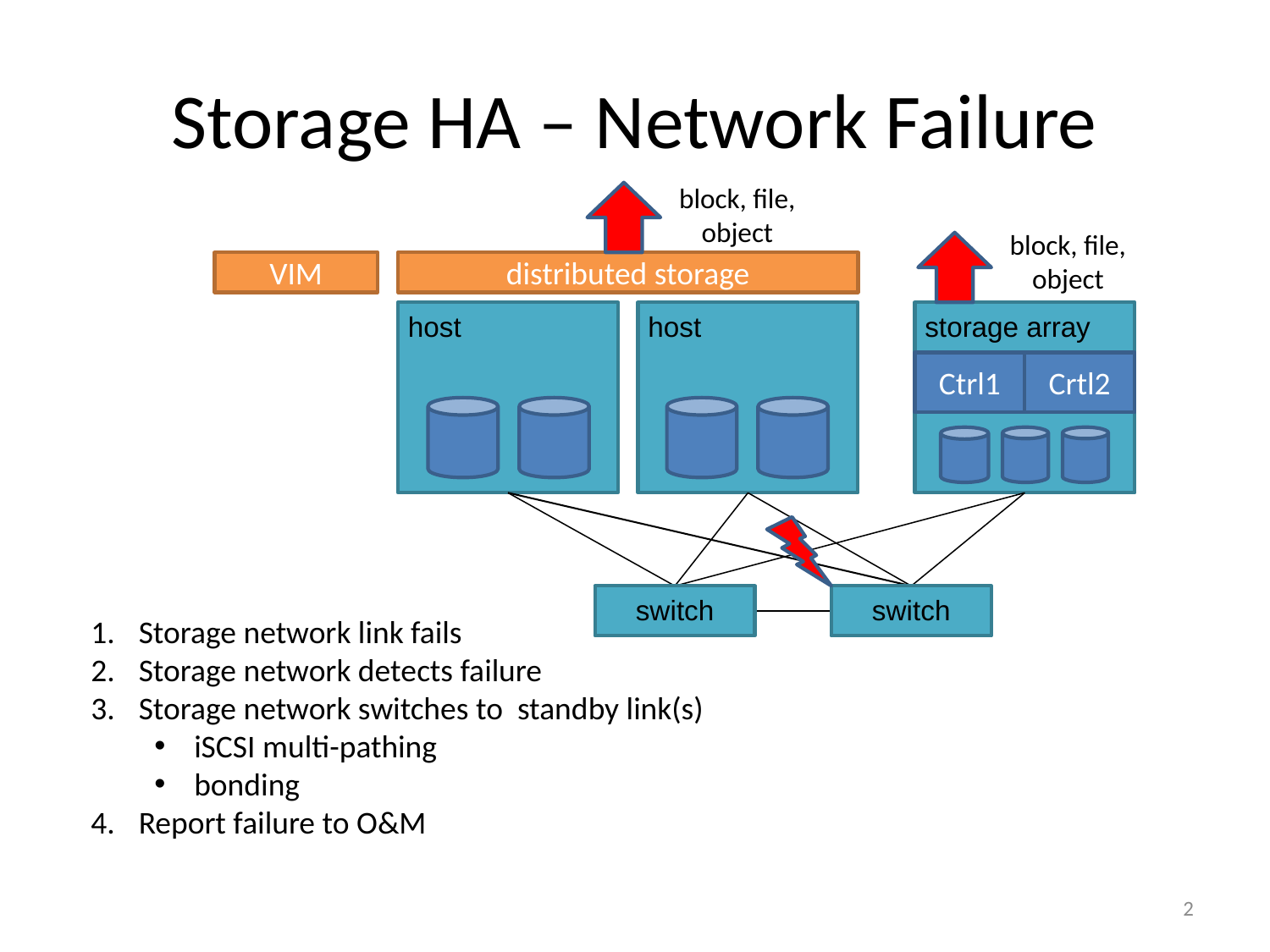

# Storage HA – Network Failure

block, file, object

block, file, object
VIM
distributed storage
host

host

storage array
Ctrl1
Crtl2

switch
switch
Storage network link fails
Storage network detects failure
Storage network switches to  standby link(s)
iSCSI multi-pathing
bonding
Report failure to O&M
2